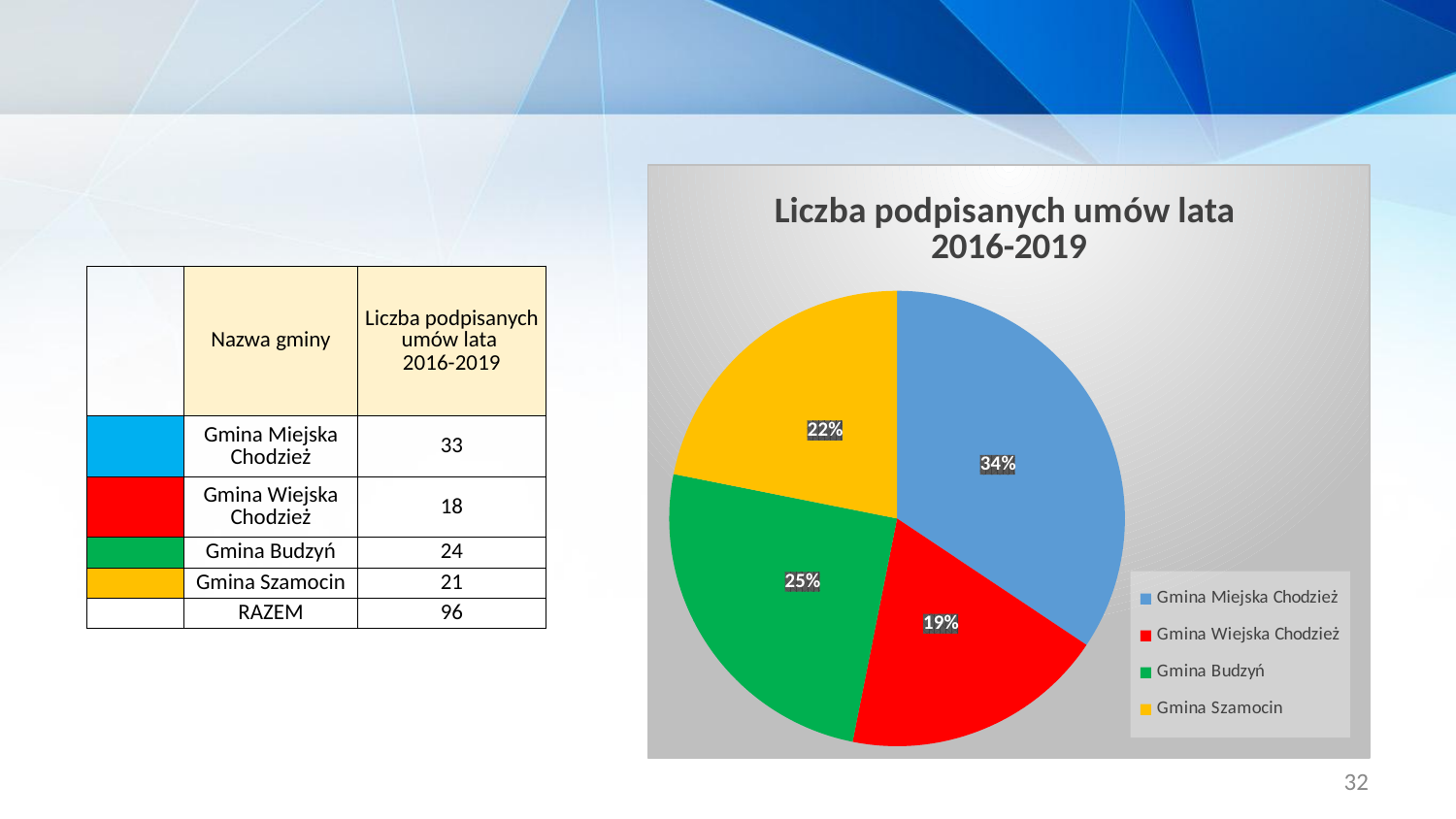

### Chart: Liczba podpisanych umów lata
2016-2019

| Category | Liczba podpisanych umów lata 2016-2019 |
|---|---|
| Gmina Miejska Chodzież | 33.0 |
| Gmina Wiejska Chodzież | 18.0 |
| Gmina Budzyń | 24.0 |
| Gmina Szamocin | 21.0 |
|  | Nazwa gminy | Liczba podpisanych umów lata 2016-2019 |
| --- | --- | --- |
|  | Gmina Miejska Chodzież | 33 |
|  | Gmina Wiejska Chodzież | 18 |
|  | Gmina Budzyń | 24 |
|  | Gmina Szamocin | 21 |
|  | RAZEM | 96 |
32